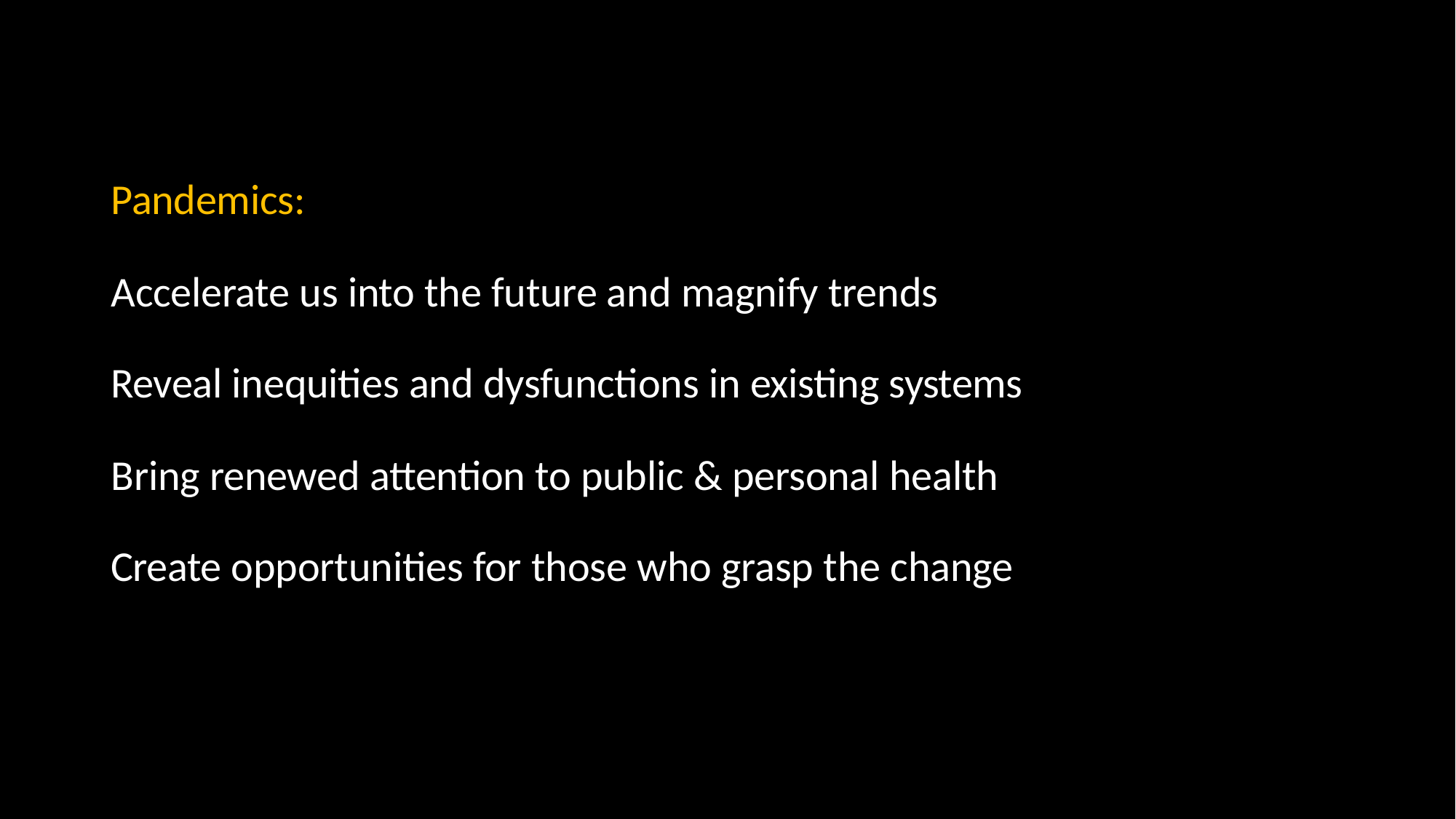

Pandemics:
Accelerate us into the future and magnify trends
Reveal inequities and dysfunctions in existing systems
Bring renewed attention to public & personal health
Create opportunities for those who grasp the change